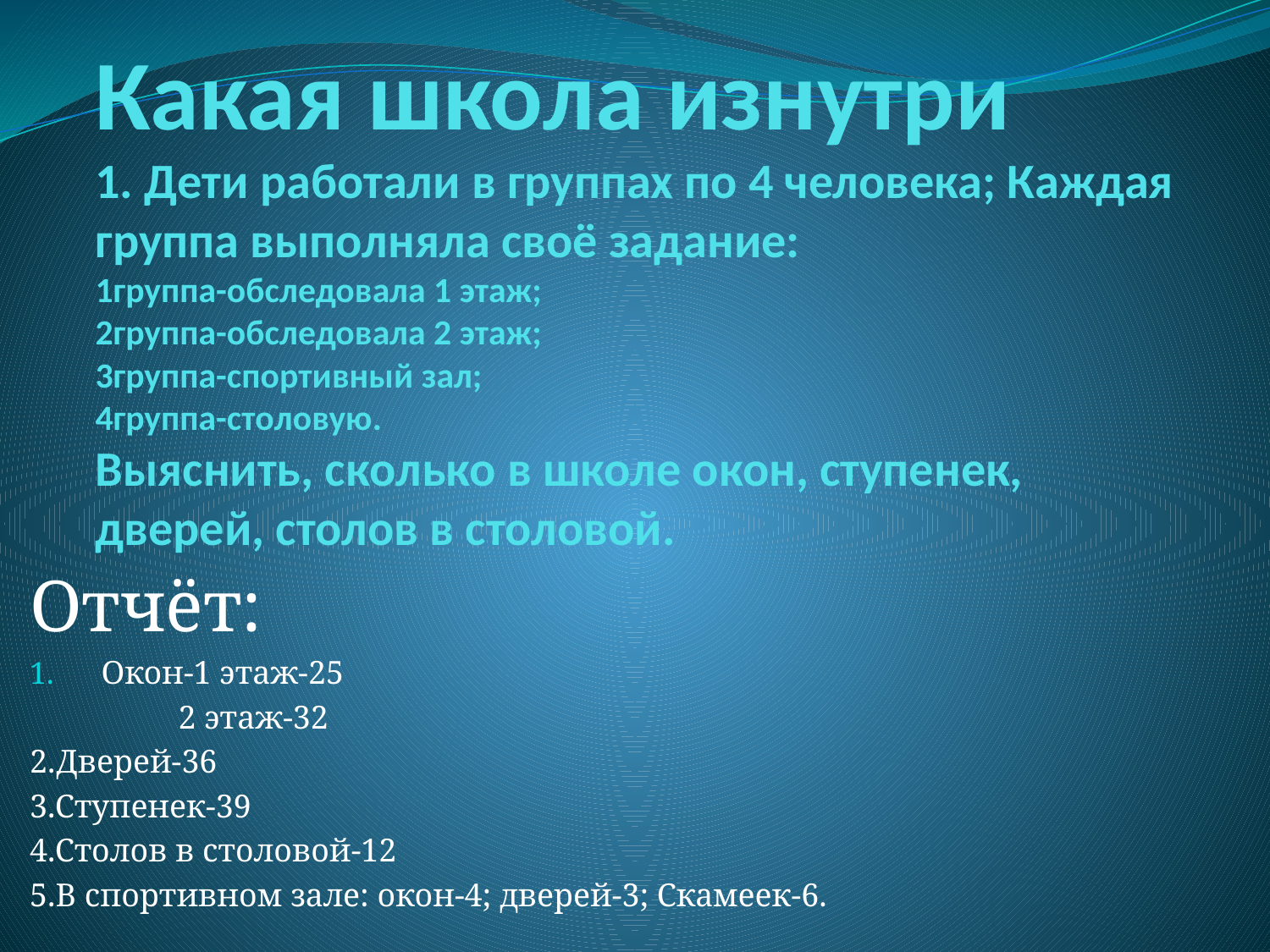

# Какая школа изнутри 1. Дети работали в группах по 4 человека; Каждая группа выполняла своё задание: 1группа-обследовала 1 этаж; 2группа-обследовала 2 этаж; 3группа-спортивный зал; 4группа-столовую. Выяснить, сколько в школе окон, ступенек, дверей, столов в столовой.
Отчёт:
Окон-1 этаж-25
                  2 этаж-32
2.Дверей-36
3.Ступенек-39
4.Столов в столовой-12
5.В спортивном зале: окон-4; дверей-3; Скамеек-6.